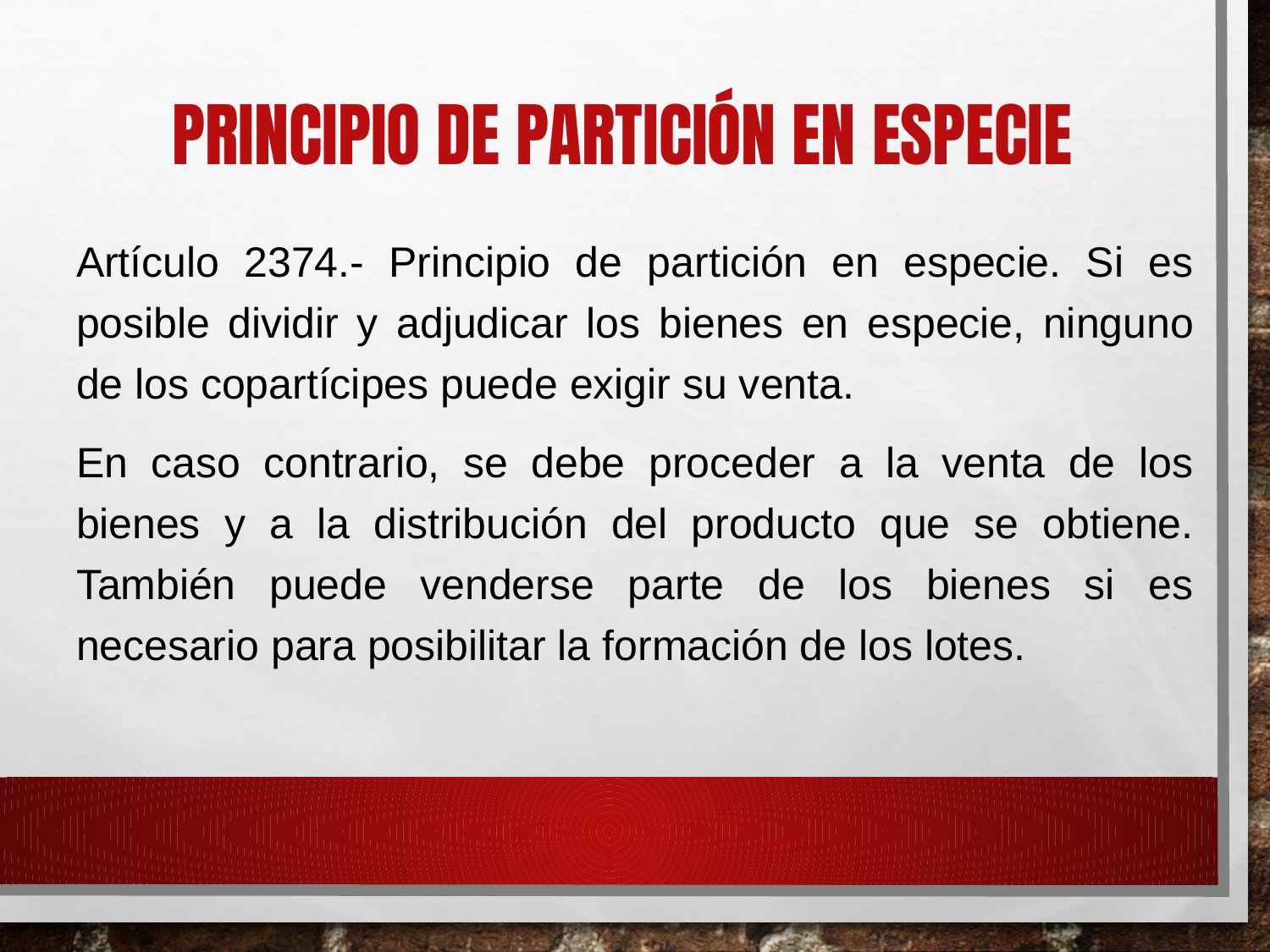

# PRINCIPIO DE PARTICIÓN EN ESPECIE
Artículo 2374.- Principio de partición en especie. Si es posible dividir y adjudicar los bienes en especie, ninguno de los copartícipes puede exigir su venta.
En caso contrario, se debe proceder a la venta de los bienes y a la distribución del producto que se obtiene. También puede venderse parte de los bienes si es necesario para posibilitar la formación de los lotes.